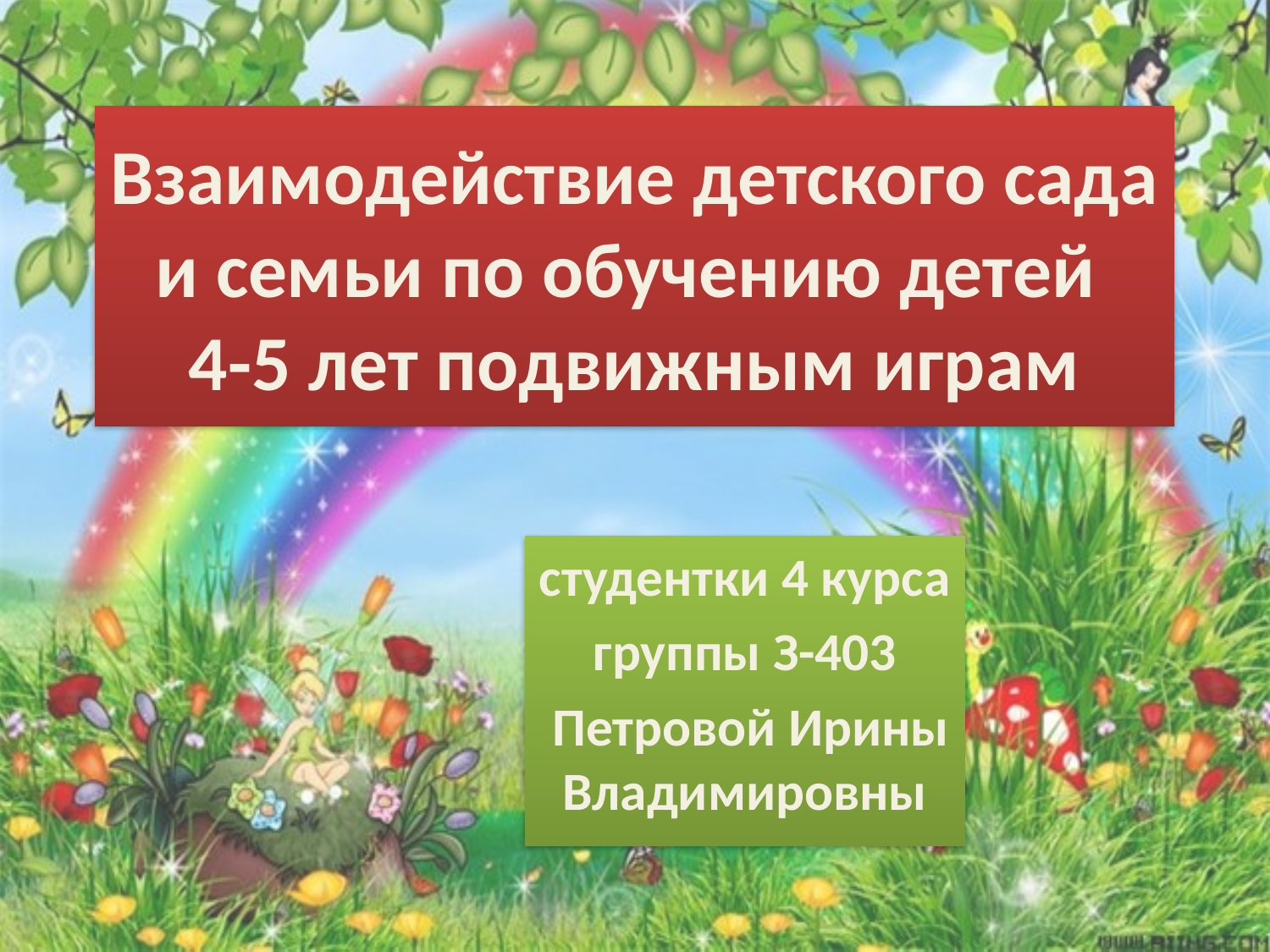

# Взаимодействие детского сада и семьи по обучению детей 4-5 лет подвижным играм
студентки 4 курса
группы З-403
 Петровой Ирины Владимировны